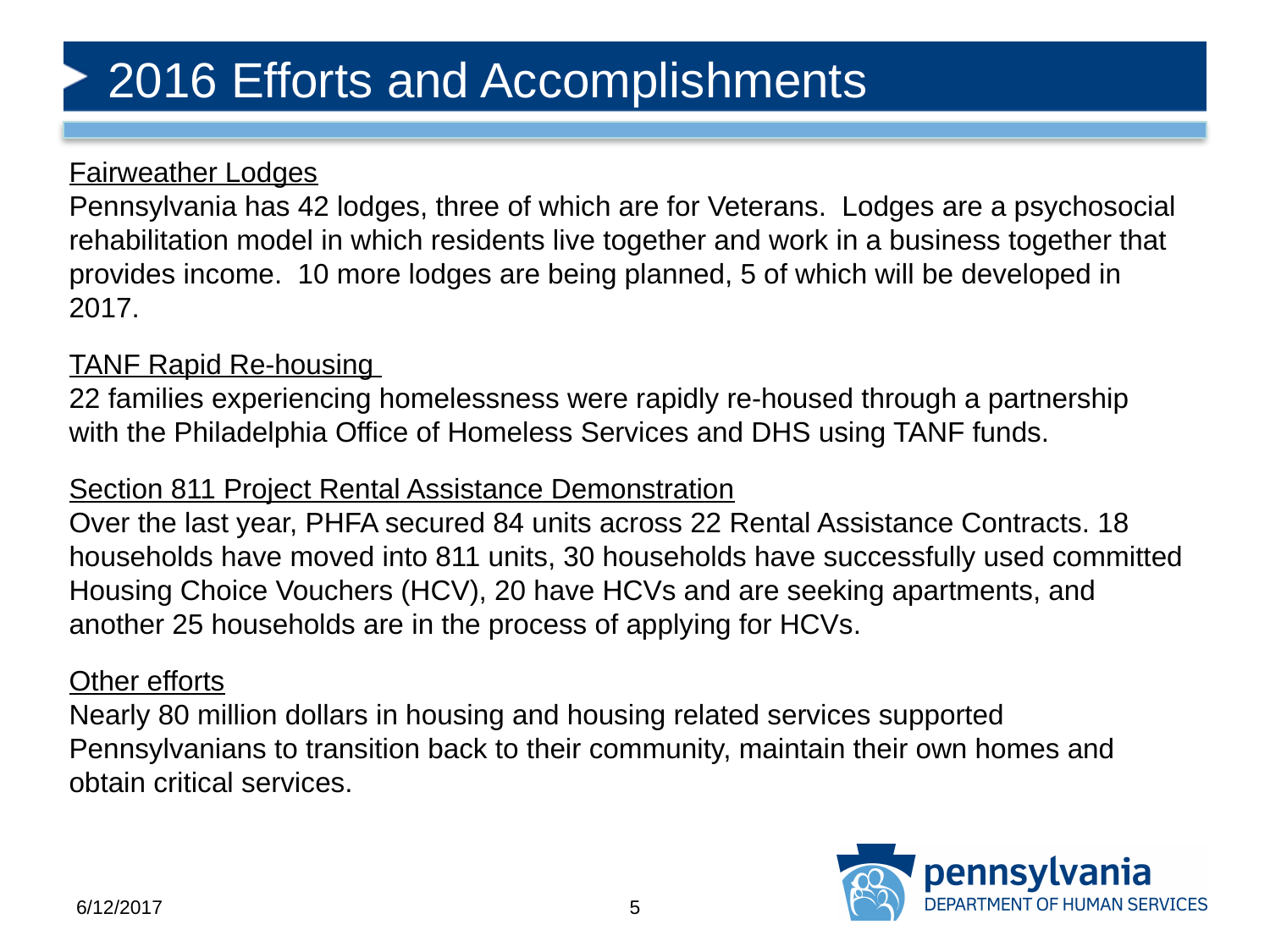

# 2016 Efforts and Accomplishments
Fairweather Lodges
Pennsylvania has 42 lodges, three of which are for Veterans.  Lodges are a psychosocial rehabilitation model in which residents live together and work in a business together that provides income.  10 more lodges are being planned, 5 of which will be developed in 2017.

TANF Rapid Re-housing
22 families experiencing homelessness were rapidly re-housed through a partnership with the Philadelphia Office of Homeless Services and DHS using TANF funds.

Section 811 Project Rental Assistance Demonstration
Over the last year, PHFA secured 84 units across 22 Rental Assistance Contracts. 18 households have moved into 811 units, 30 households have successfully used committed Housing Choice Vouchers (HCV), 20 have HCVs and are seeking apartments, and another 25 households are in the process of applying for HCVs.

Other efforts
Nearly 80 million dollars in housing and housing related services supported Pennsylvanians to transition back to their community, maintain their own homes and obtain critical services.

6/12/2017
5